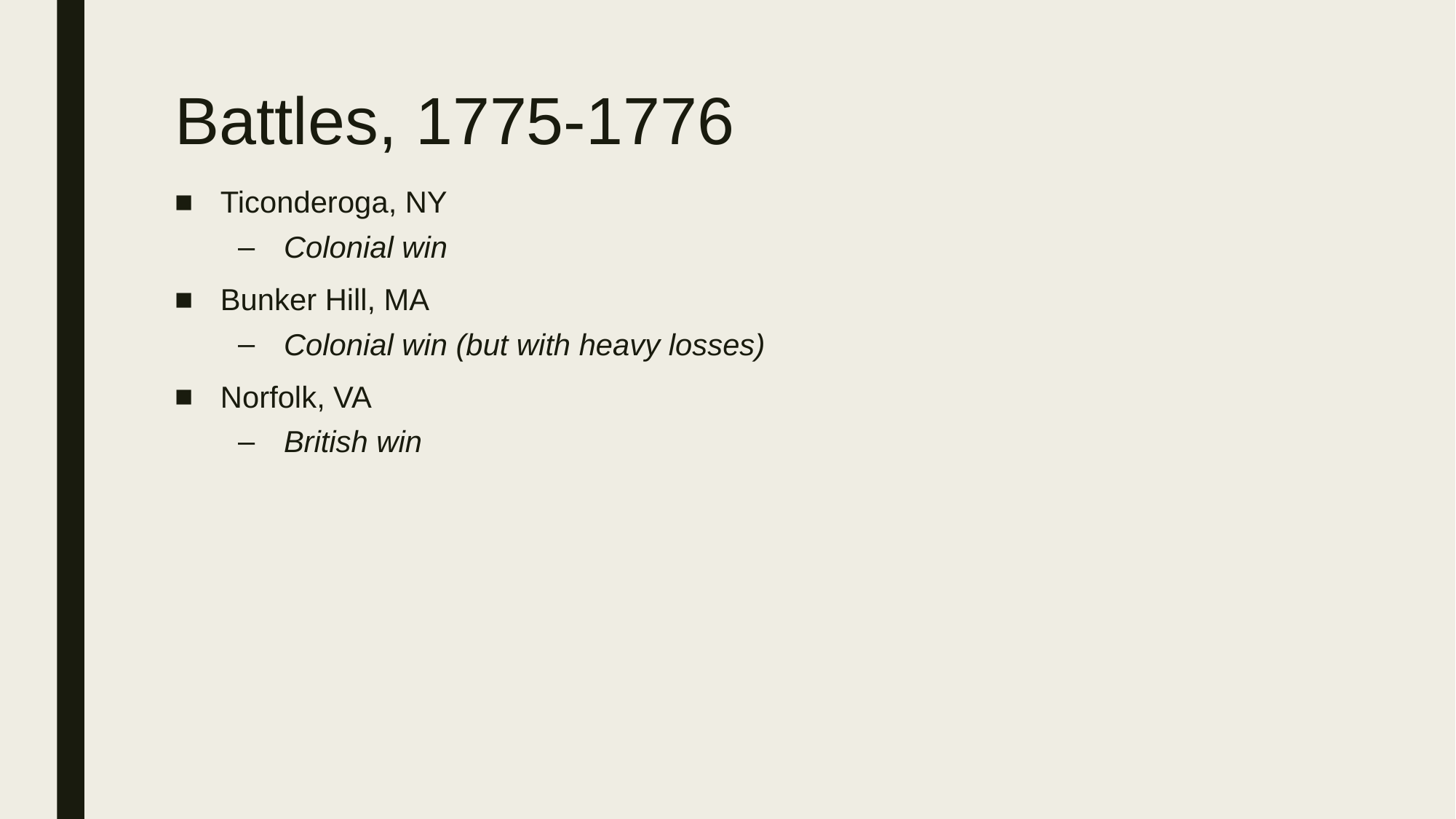

# Battles, 1775-1776
Ticonderoga, NY
Colonial win
Bunker Hill, MA
Colonial win (but with heavy losses)
Norfolk, VA
British win